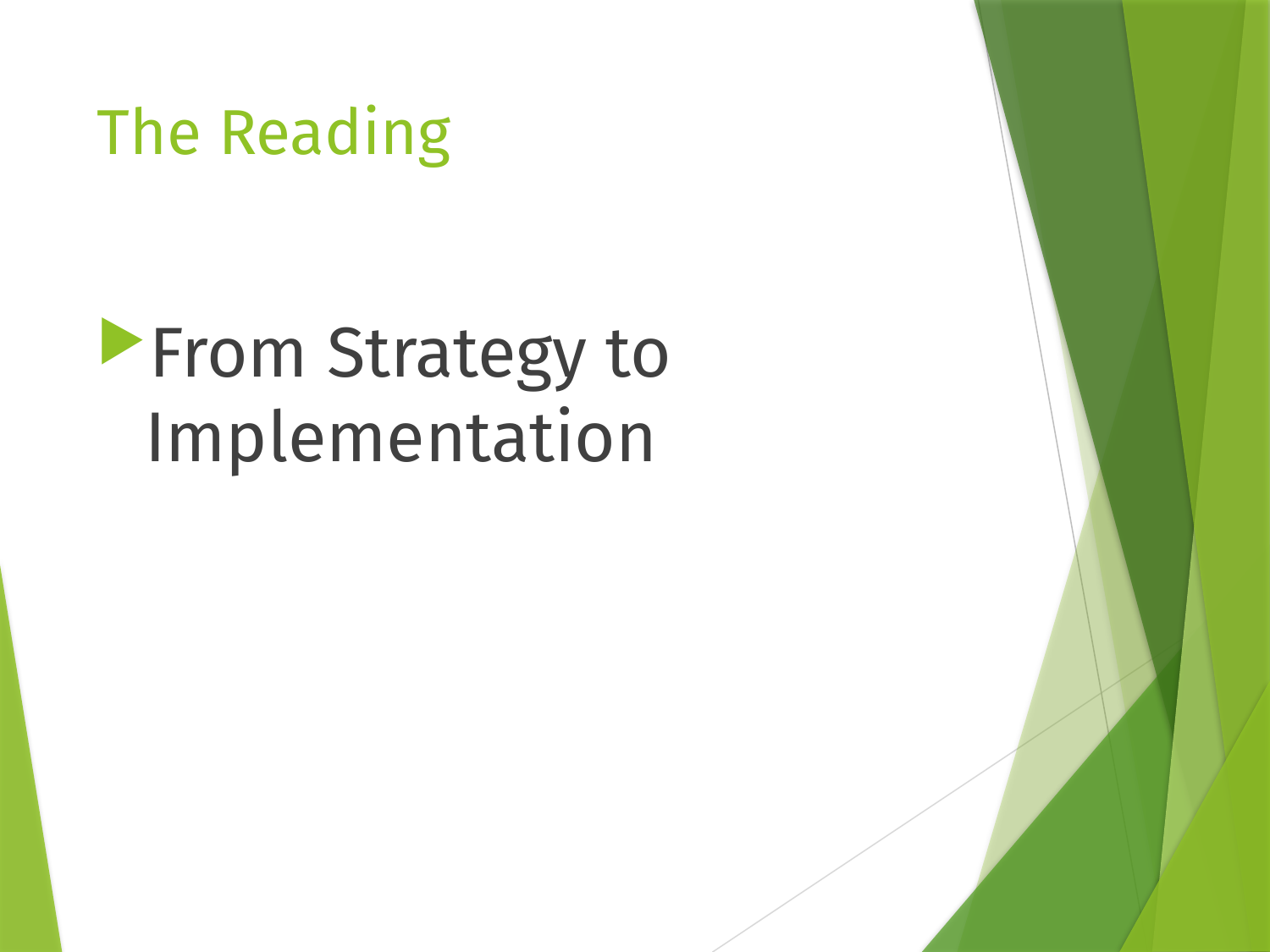

# The Reading
From Strategy to Implementation